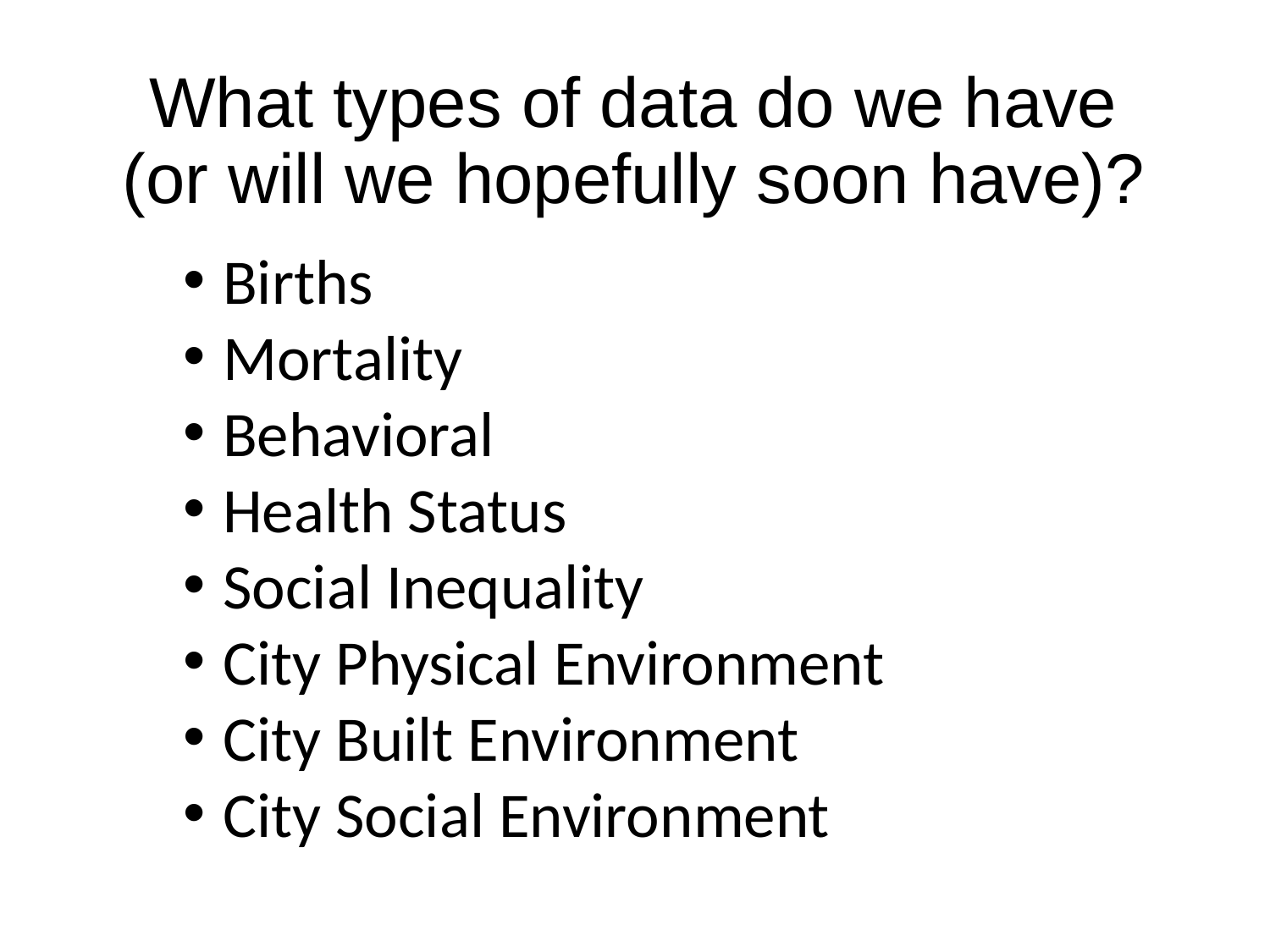

# What types of data do we have (or will we hopefully soon have)?
Births
Mortality
Behavioral
Health Status
Social Inequality
City Physical Environment
City Built Environment
City Social Environment